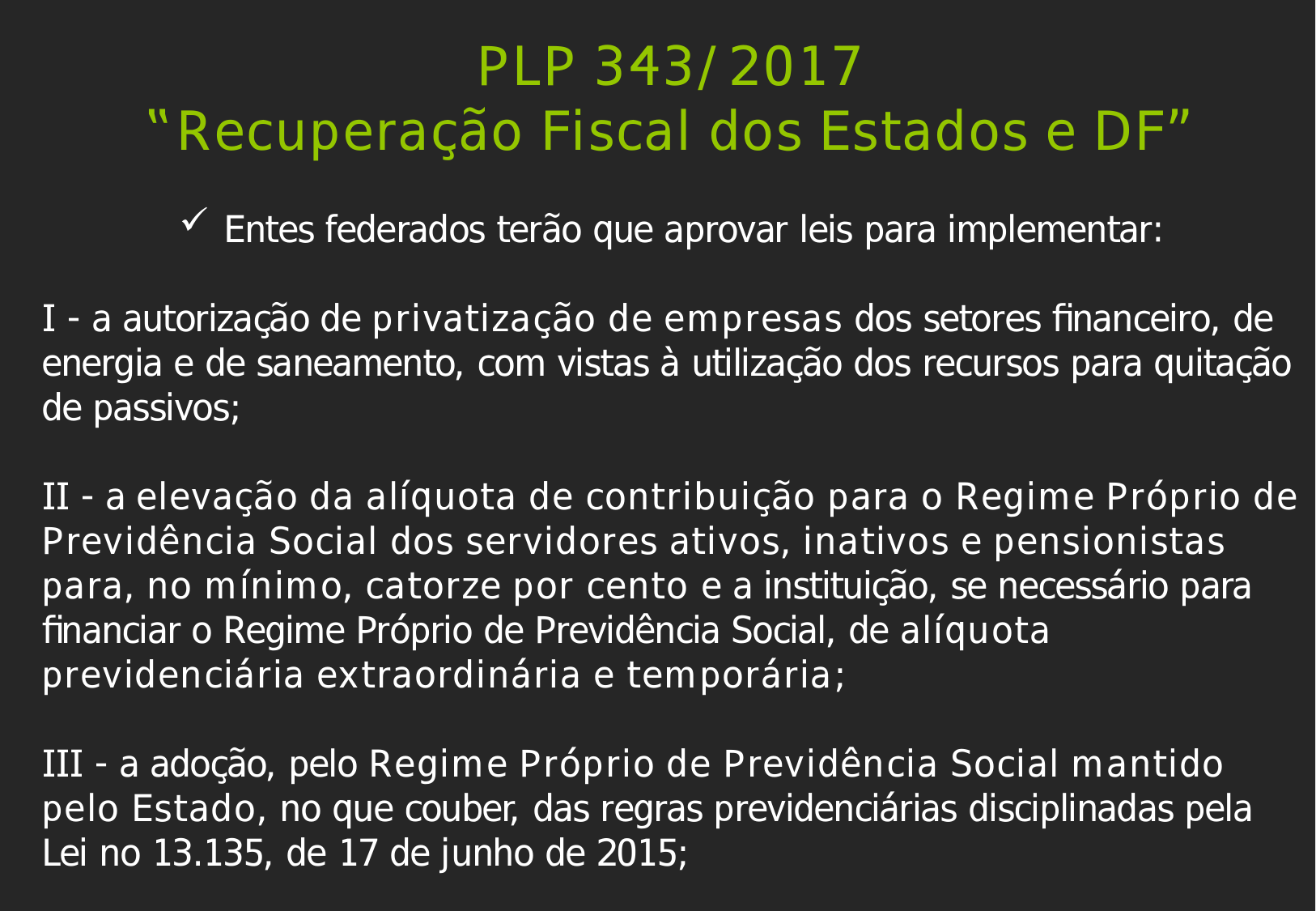

PLP 343/2017
“Recuperação Fiscal dos Estados e DF”

Entes federados terão que aprovar leis para implementar:

I - a autorização de privatização de empresas dos setores financeiro, de energia e de saneamento, com vistas à utilização dos recursos para quitação de passivos;

II - a elevação da alíquota de contribuição para o Regime Próprio de Previdência Social dos servidores ativos, inativos e pensionistas para, no mínimo, catorze por cento e a instituição, se necessário para financiar o Regime Próprio de Previdência Social, de alíquota previdenciária extraordinária e temporária;

III - a adoção, pelo Regime Próprio de Previdência Social mantido pelo Estado, no que couber, das regras previdenciárias disciplinadas pela Lei no 13.135, de 17 de junho de 2015;